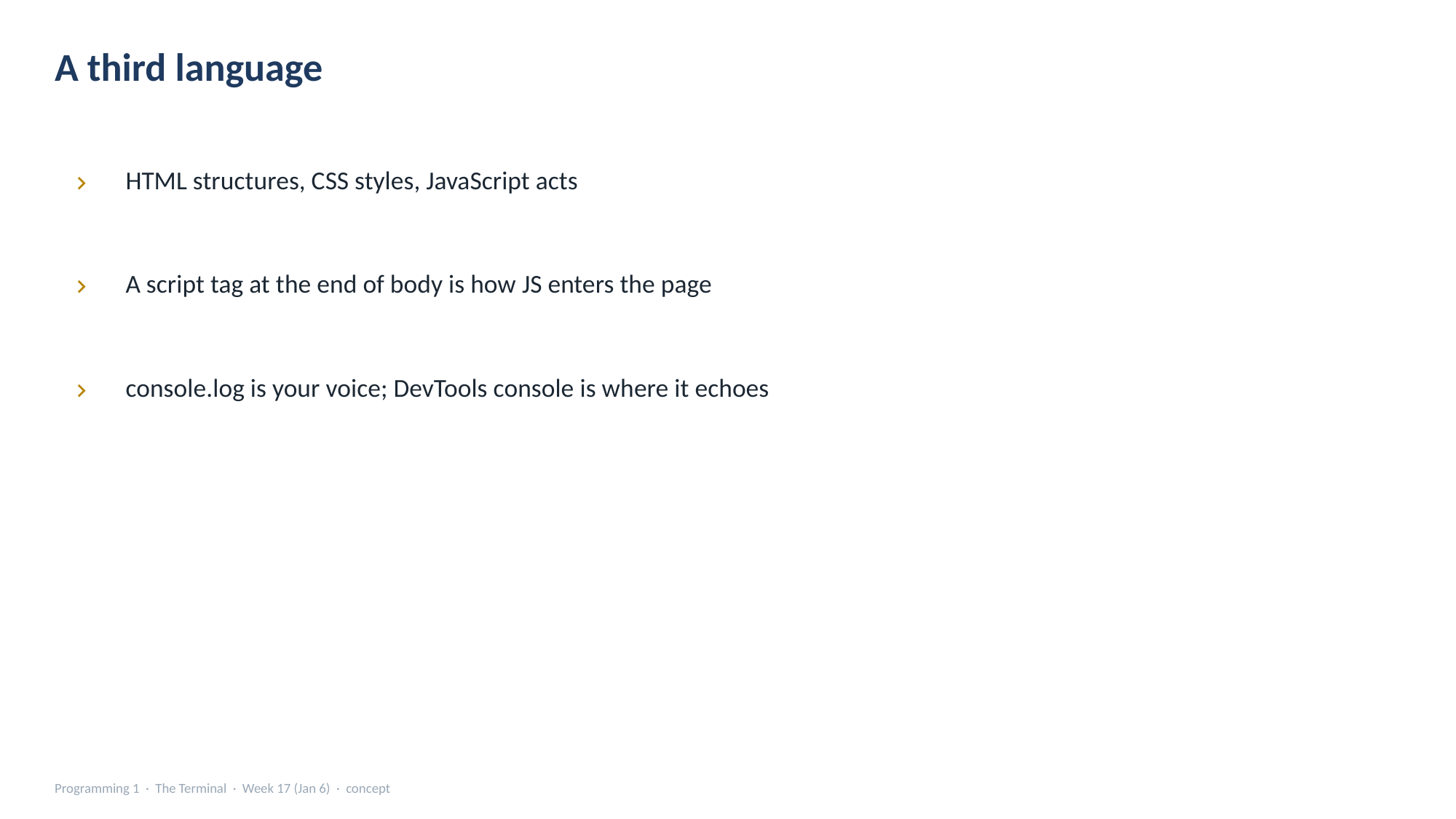

A third language
>
HTML structures, CSS styles, JavaScript acts
>
A script tag at the end of body is how JS enters the page
>
console.log is your voice; DevTools console is where it echoes
Programming 1  ·  The Terminal  ·  Week 17 (Jan 6)  ·  concept